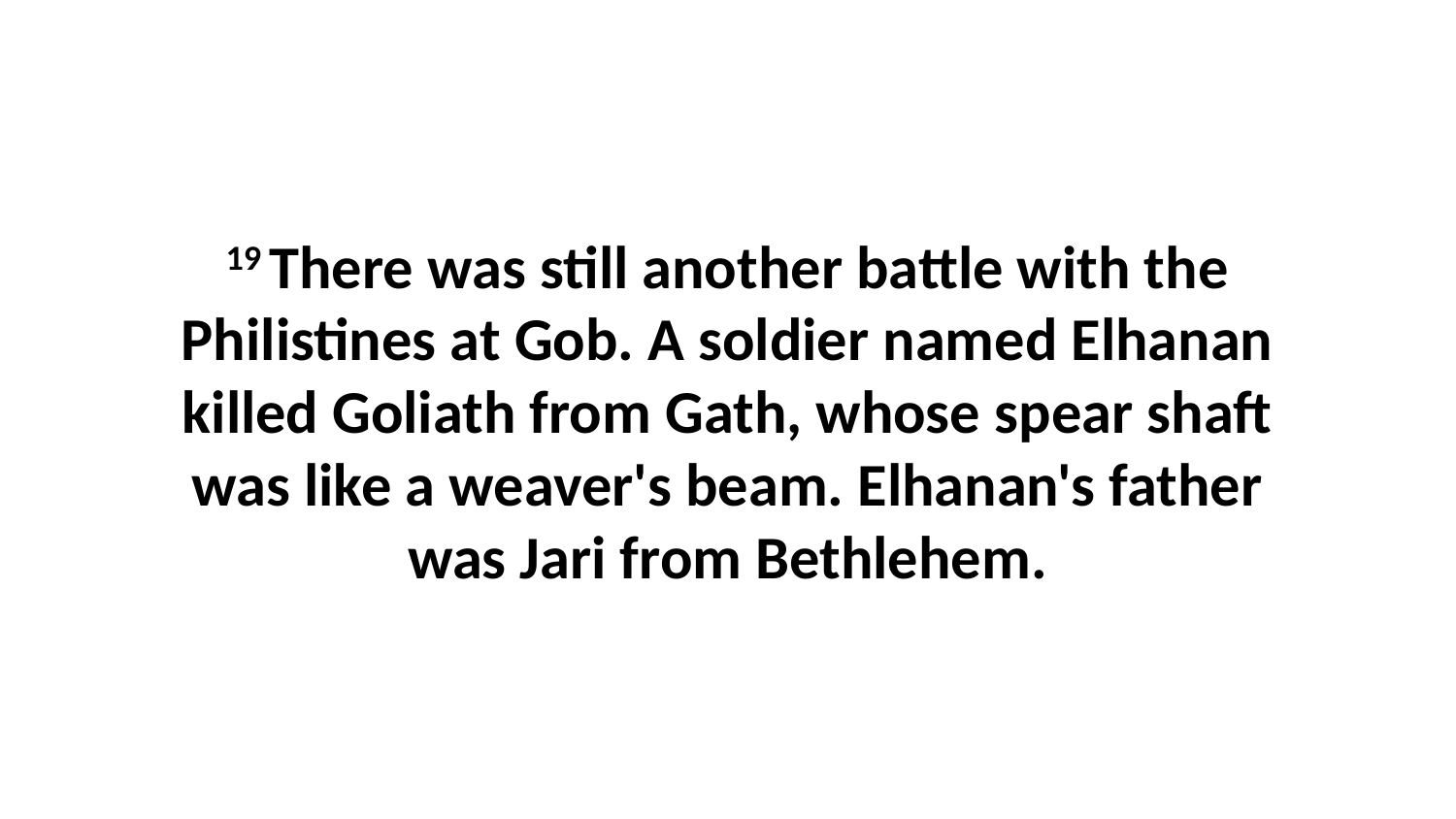

19 There was still another battle with the Philistines at Gob. A soldier named Elhanan killed Goliath from Gath, whose spear shaft was like a weaver's beam. Elhanan's father was Jari from Bethlehem.